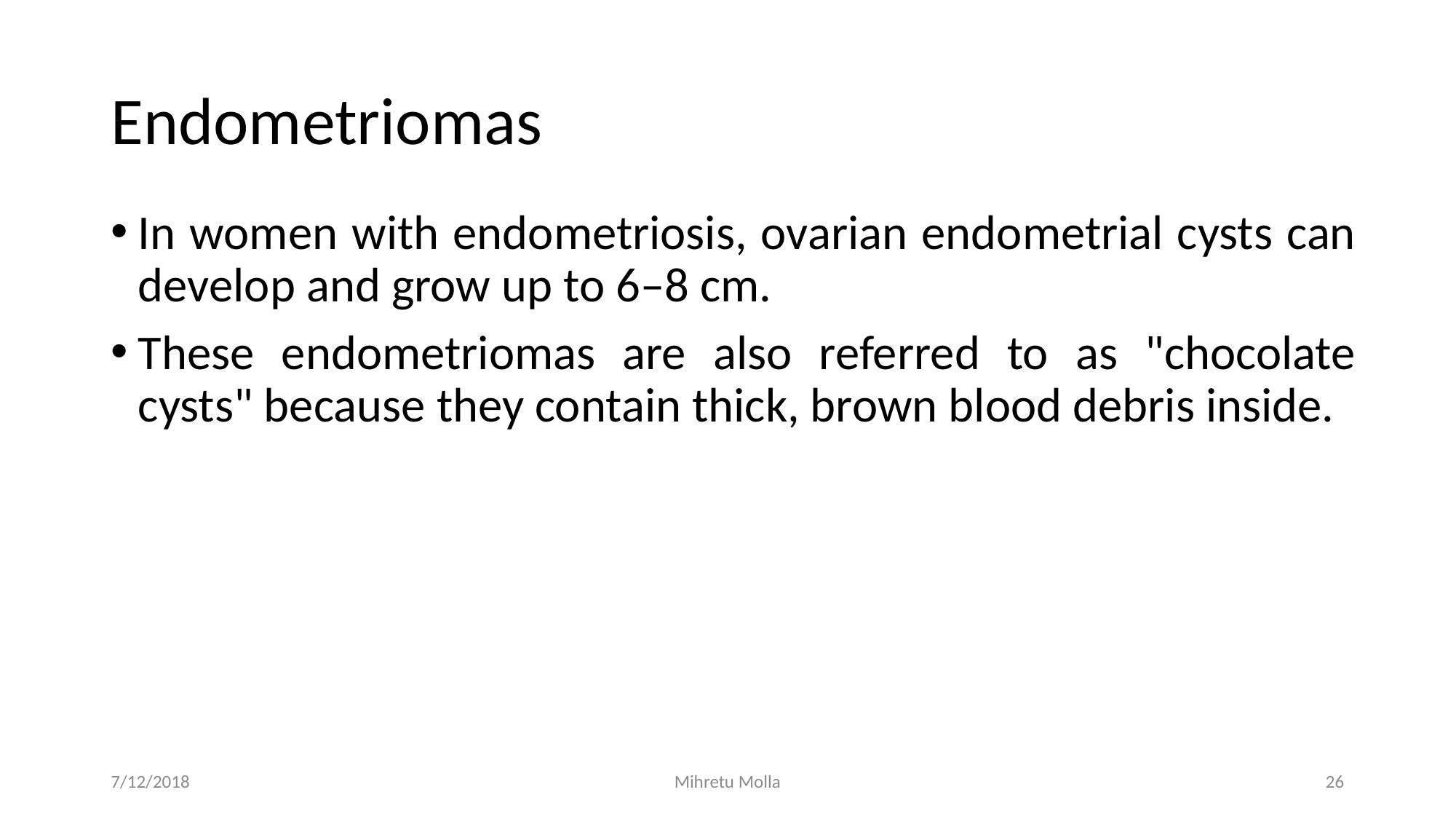

# Endometriomas
In women with endometriosis, ovarian endometrial cysts can develop and grow up to 6–8 cm.
These endometriomas are also referred to as "chocolate cysts" because they contain thick, brown blood debris inside.
7/12/2018
Mihretu Molla
26